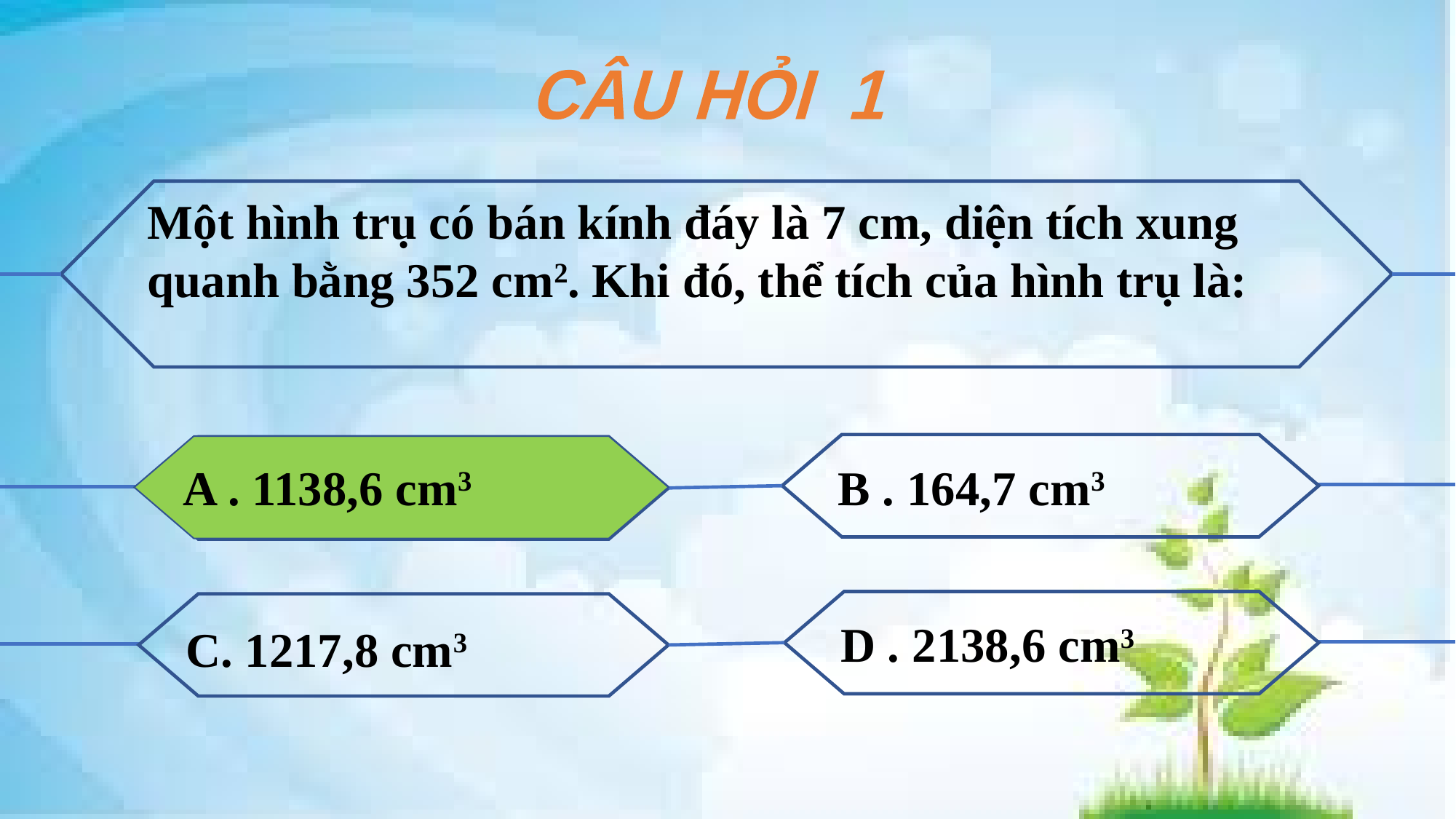

CÂU HỎI  1

Một hình trụ có bán kính đáy là 7 cm, diện tích xung quanh bằng 352 cm2. Khi đó, thể tích của hình trụ là:

A . 1138,6 cm3
B . 164,7 cm3

D . 2138,6 cm3
C. 1217,8 cm3